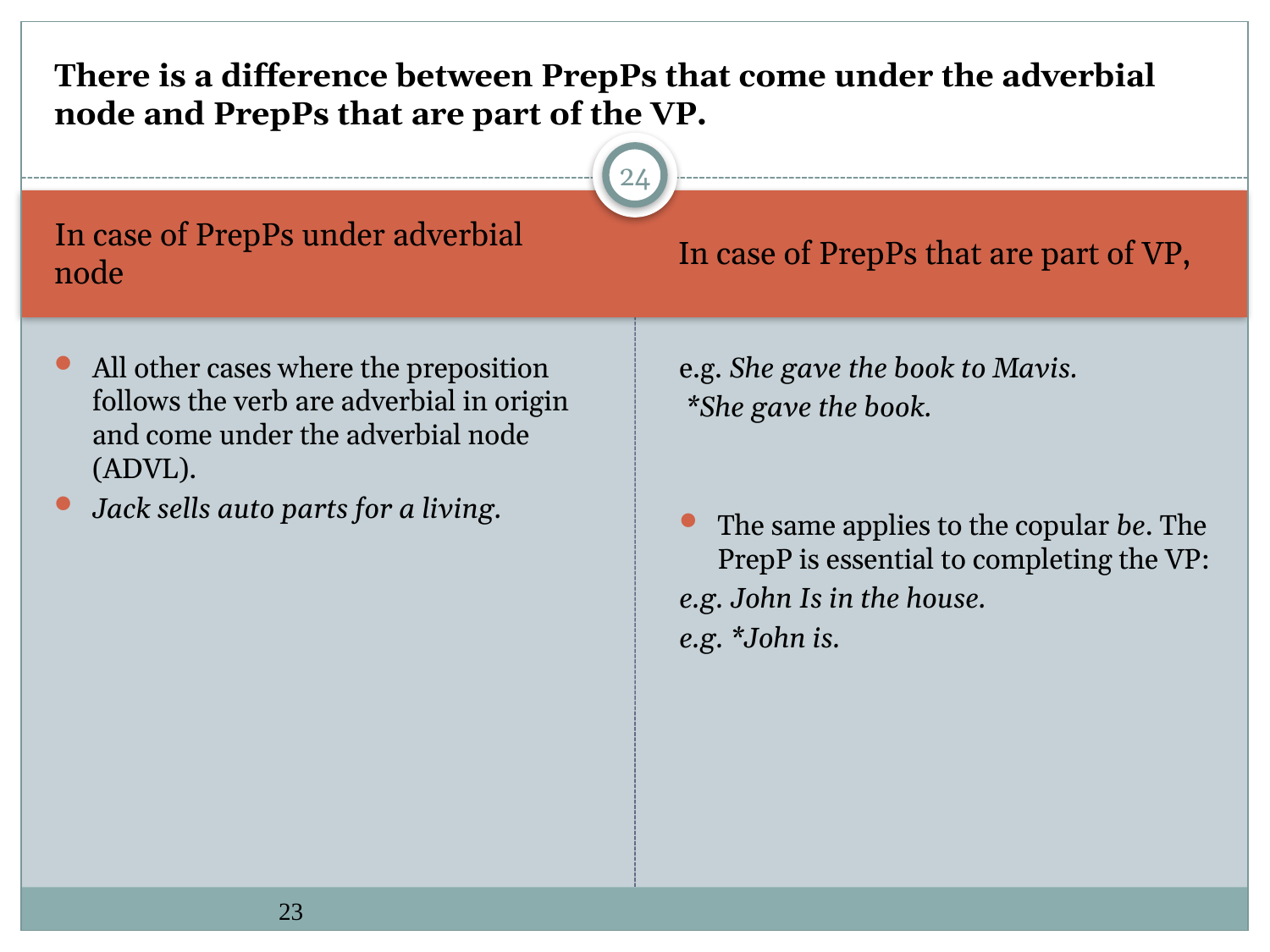

# There is a difference between PrepPs that come under the adverbial node and PrepPs that are part of the VP.
24
In case of PrepPs under adverbial node
In case of PrepPs that are part of VP,
All other cases where the preposition follows the verb are adverbial in origin and come under the adverbial node (ADVL).
Jack sells auto parts for a living.

e.g. She gave the book to Mavis.
 *She gave the book.

The same applies to the copular be. The PrepP is essential to completing the VP:
e.g. John Is in the house.
e.g. *John is.
23